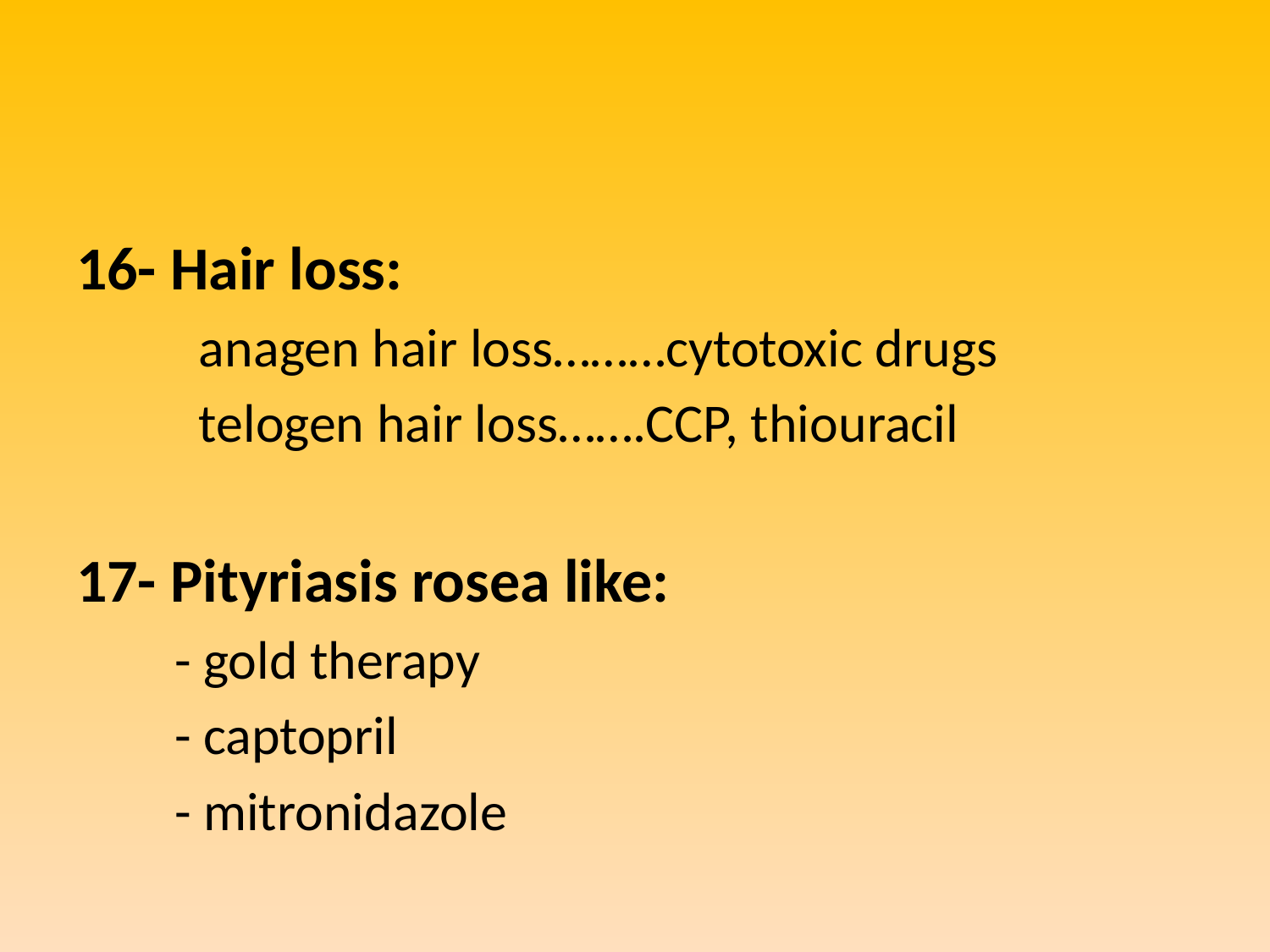

#
16- Hair loss:
          anagen hair loss………cytotoxic drugs
          telogen hair loss…….CCP, thiouracil

17- Pityriasis rosea like:
        - gold therapy
        - captopril
        - mitronidazole